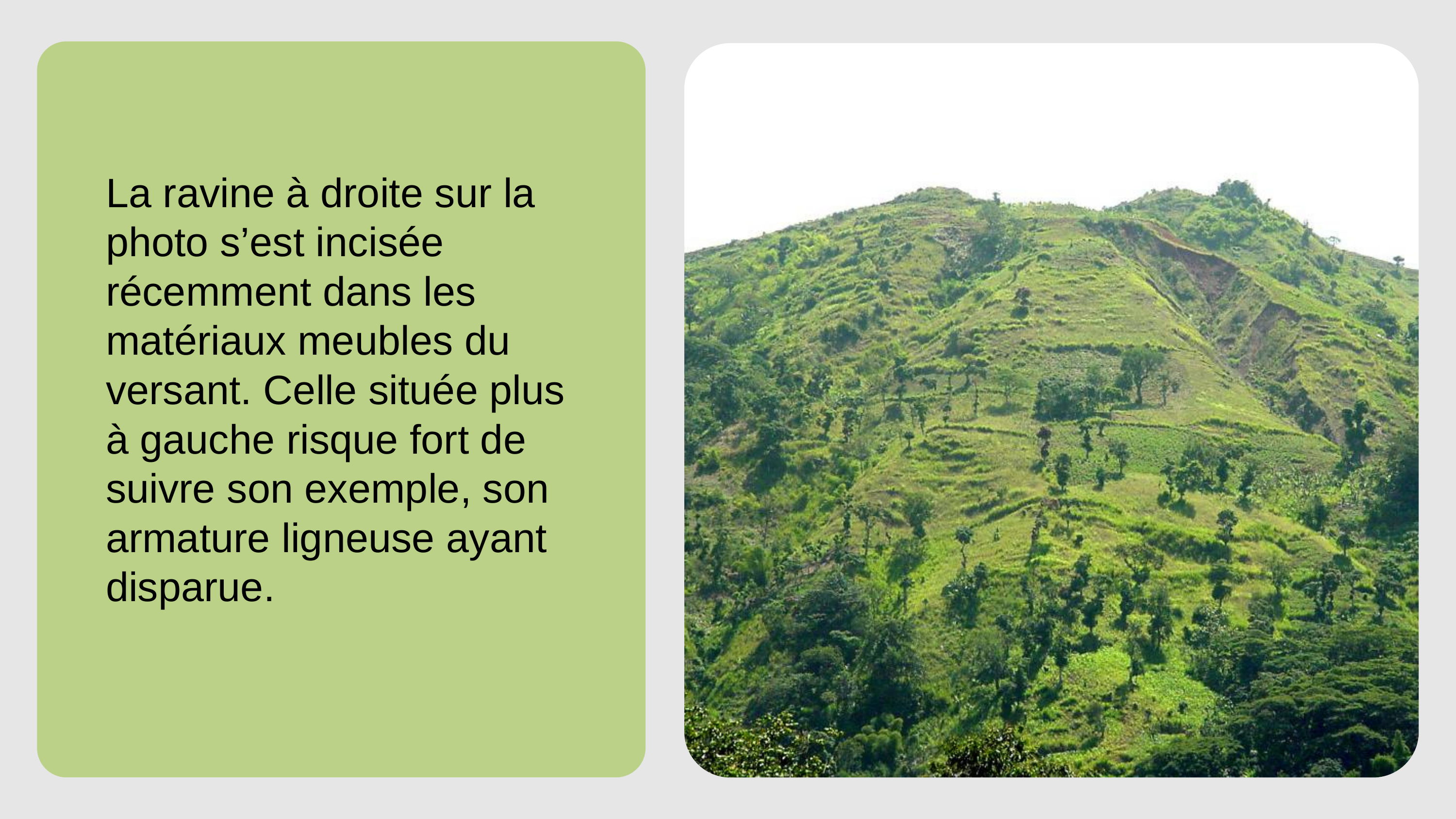

La ravine à droite sur la photo s’est incisée récemment dans les matériaux meubles du versant. Celle située plus à gauche risque fort de suivre son exemple, son armature ligneuse ayant disparue.